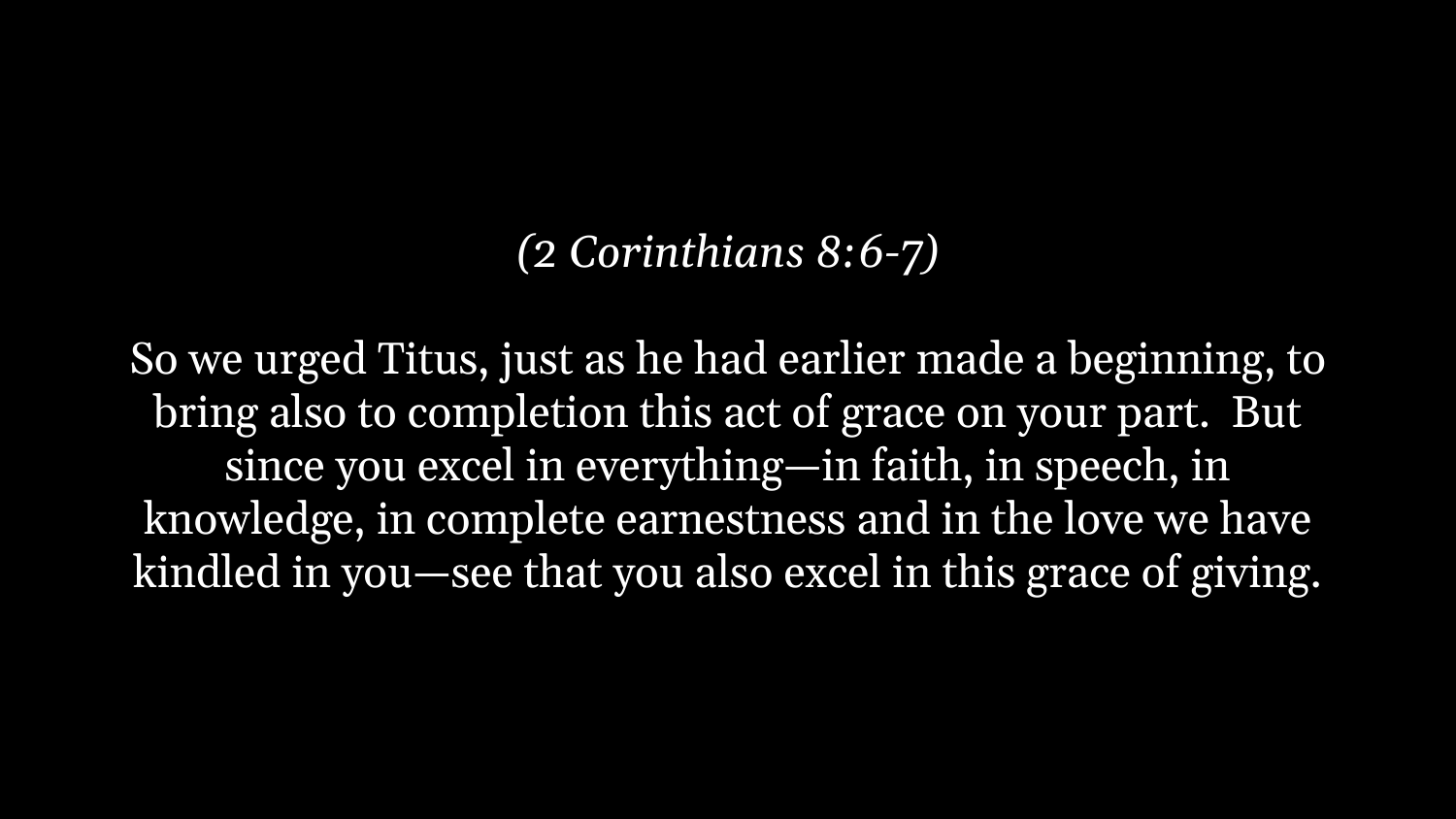

# (2 Corinthians 8:6-7)

So we urged Titus, just as he had earlier made a beginning, to bring also to completion this act of grace on your part.  But since you excel in everything—in faith, in speech, in knowledge, in complete earnestness and in the love we have kindled in you—see that you also excel in this grace of giving.